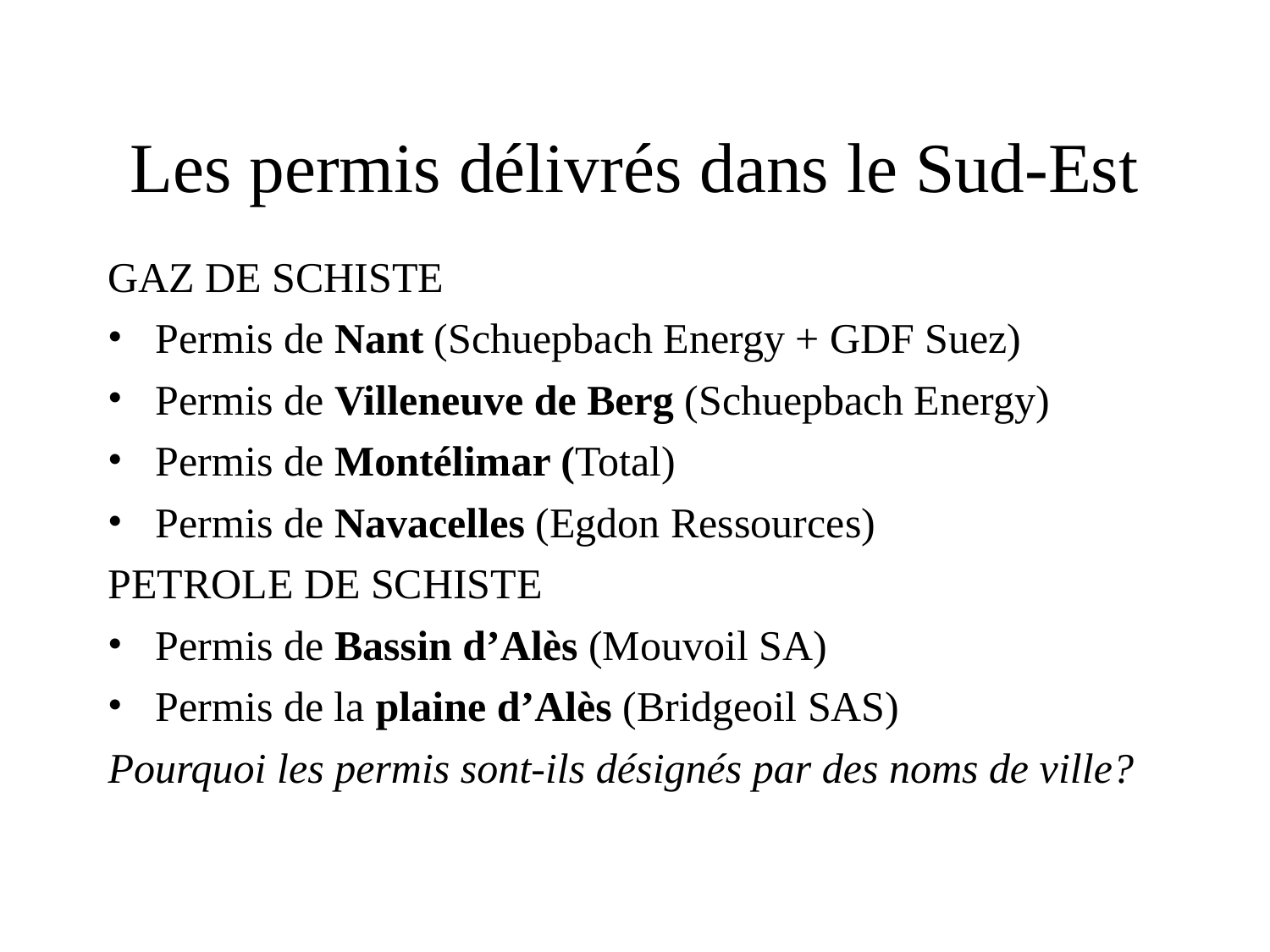

# Les permis délivrés dans le Sud-Est
GAZ DE SCHISTE
Permis de Nant (Schuepbach Energy + GDF Suez)
Permis de Villeneuve de Berg (Schuepbach Energy)
Permis de Montélimar (Total)
Permis de Navacelles (Egdon Ressources)
PETROLE DE SCHISTE
Permis de Bassin d’Alès (Mouvoil SA)
Permis de la plaine d’Alès (Bridgeoil SAS)
Pourquoi les permis sont-ils désignés par des noms de ville?